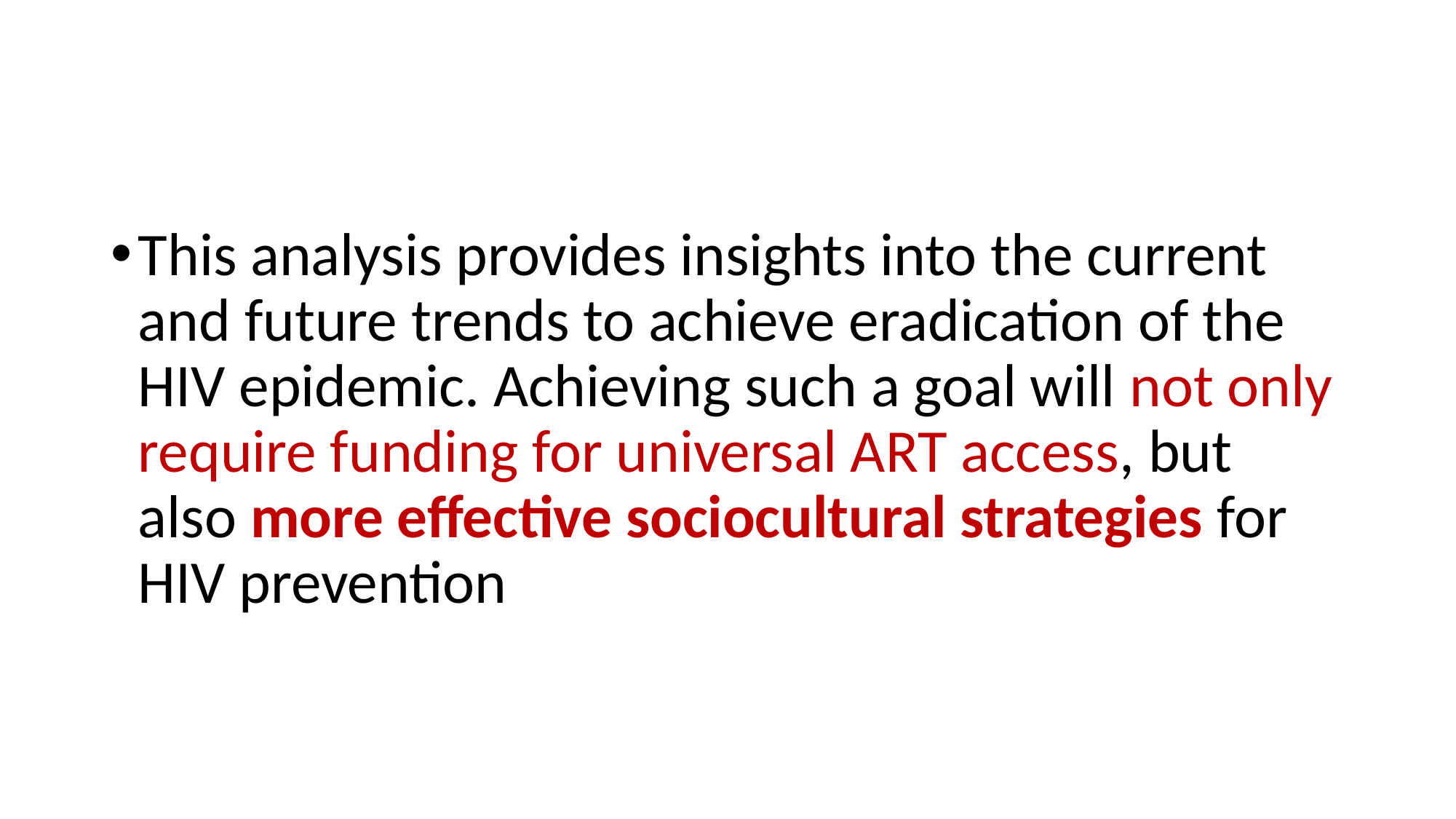

#
This analysis provides insights into the current and future trends to achieve eradication of the HIV epidemic. Achieving such a goal will not only require funding for universal ART access, but also more effective sociocultural strategies for HIV prevention